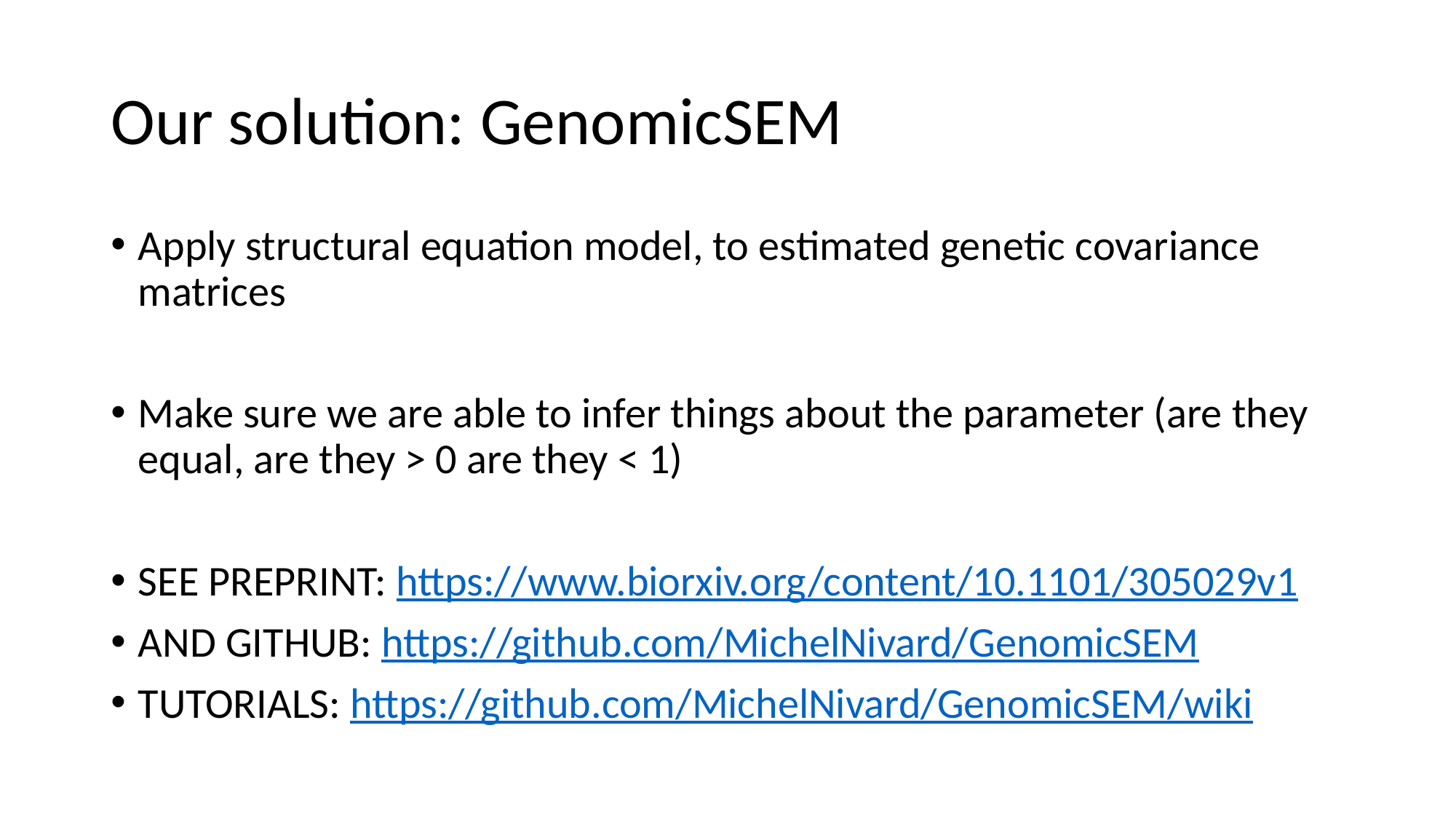

# Our solution: GenomicSEM
Apply structural equation model, to estimated genetic covariance matrices

Make sure we are able to infer things about the parameter (are they equal, are they > 0 are they < 1)

SEE PREPRINT: https://www.biorxiv.org/content/10.1101/305029v1
AND GITHUB: https://github.com/MichelNivard/GenomicSEM
TUTORIALS: https://github.com/MichelNivard/GenomicSEM/wiki